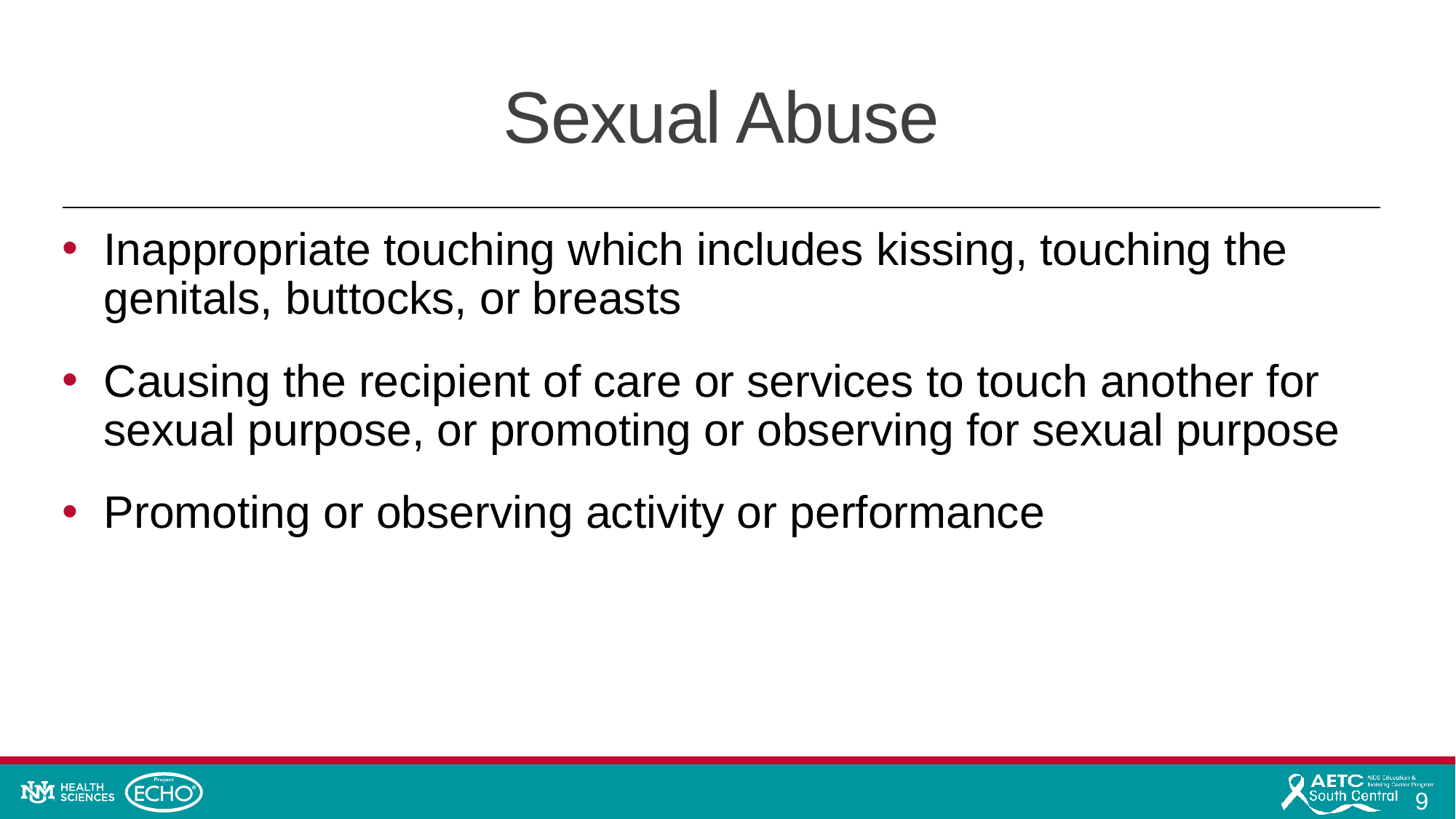

# Sexual Abuse
Inappropriate touching which includes kissing, touching the genitals, buttocks, or breasts
Causing the recipient of care or services to touch another for sexual purpose, or promoting or observing for sexual purpose
Promoting or observing activity or performance